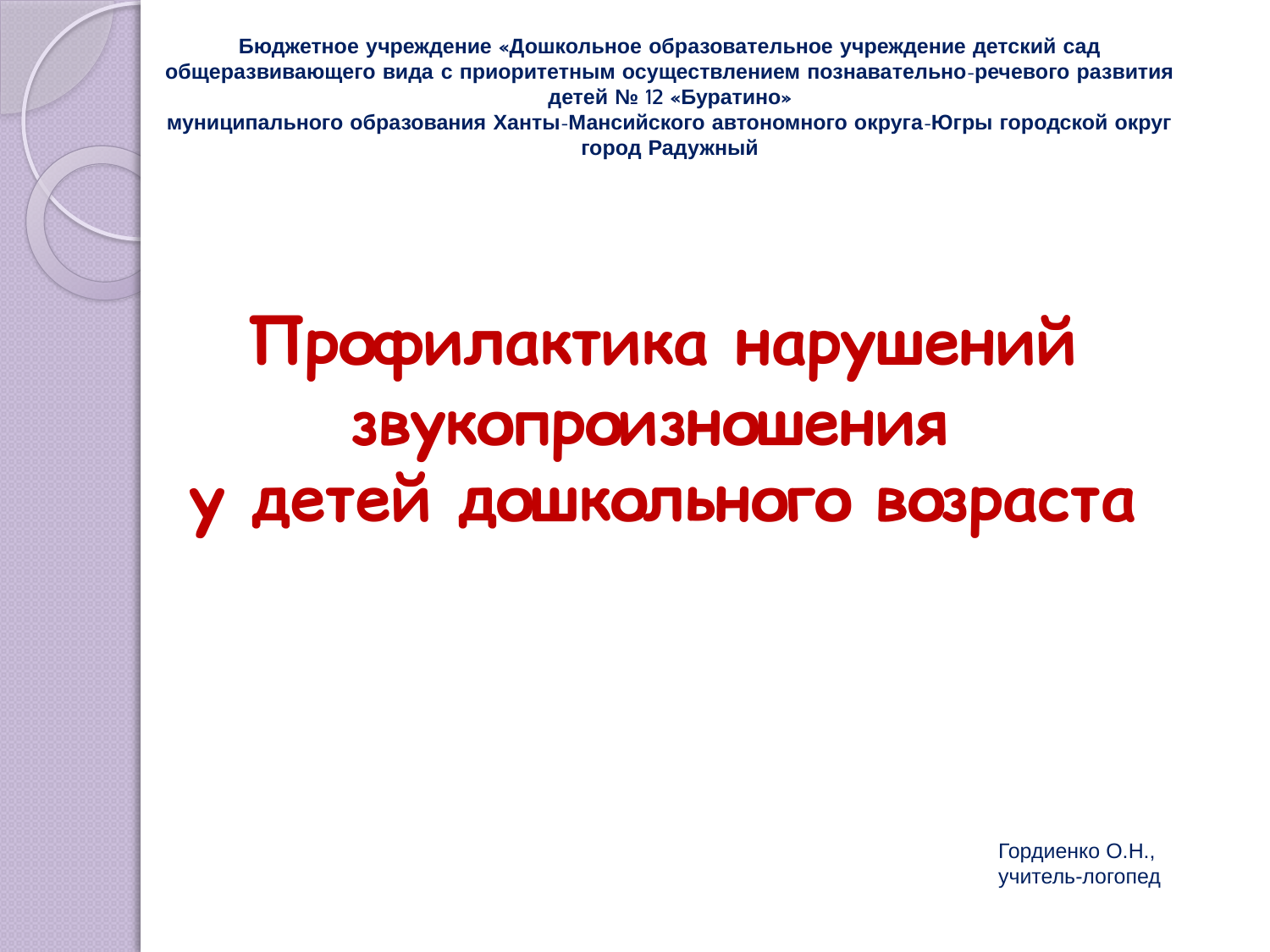

Бюджетное учреждение «Дошкольное образовательное учреждение детский сад общеразвивающего вида с приоритетным осуществлением познавательно-речевого развития детей № 12 «Буратино»
 муниципального образования Ханты-Мансийского автономного округа-Югры городской округ
город Радужный
 Профилактика нарушений звукопроизношения
 у детей дошкольного возраста
Гордиенко О.Н.,
учитель-логопед